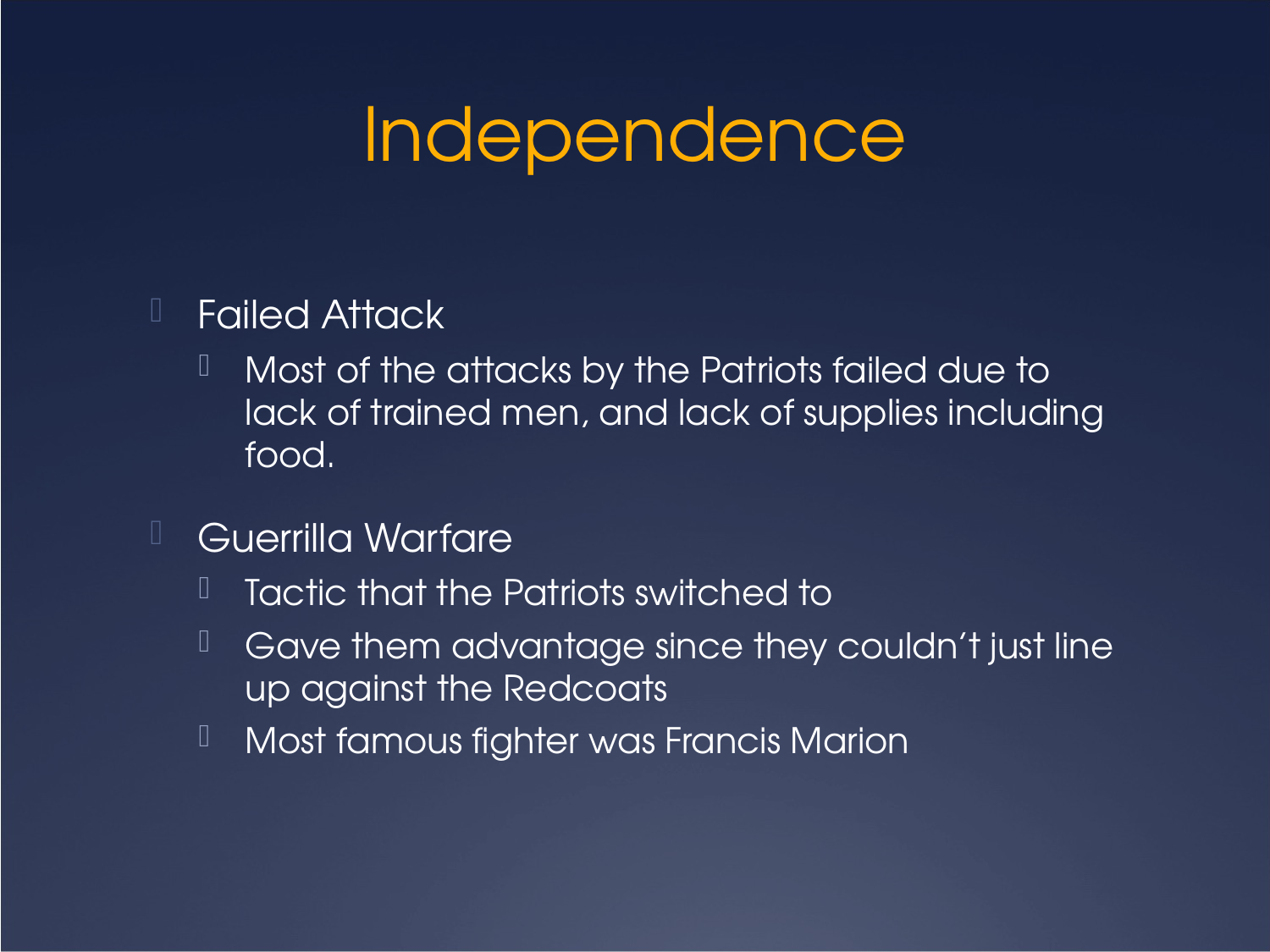

# Independence
Failed Attack
Most of the attacks by the Patriots failed due to lack of trained men, and lack of supplies including food.
Guerrilla Warfare
Tactic that the Patriots switched to
Gave them advantage since they couldn’t just line up against the Redcoats
Most famous fighter was Francis Marion